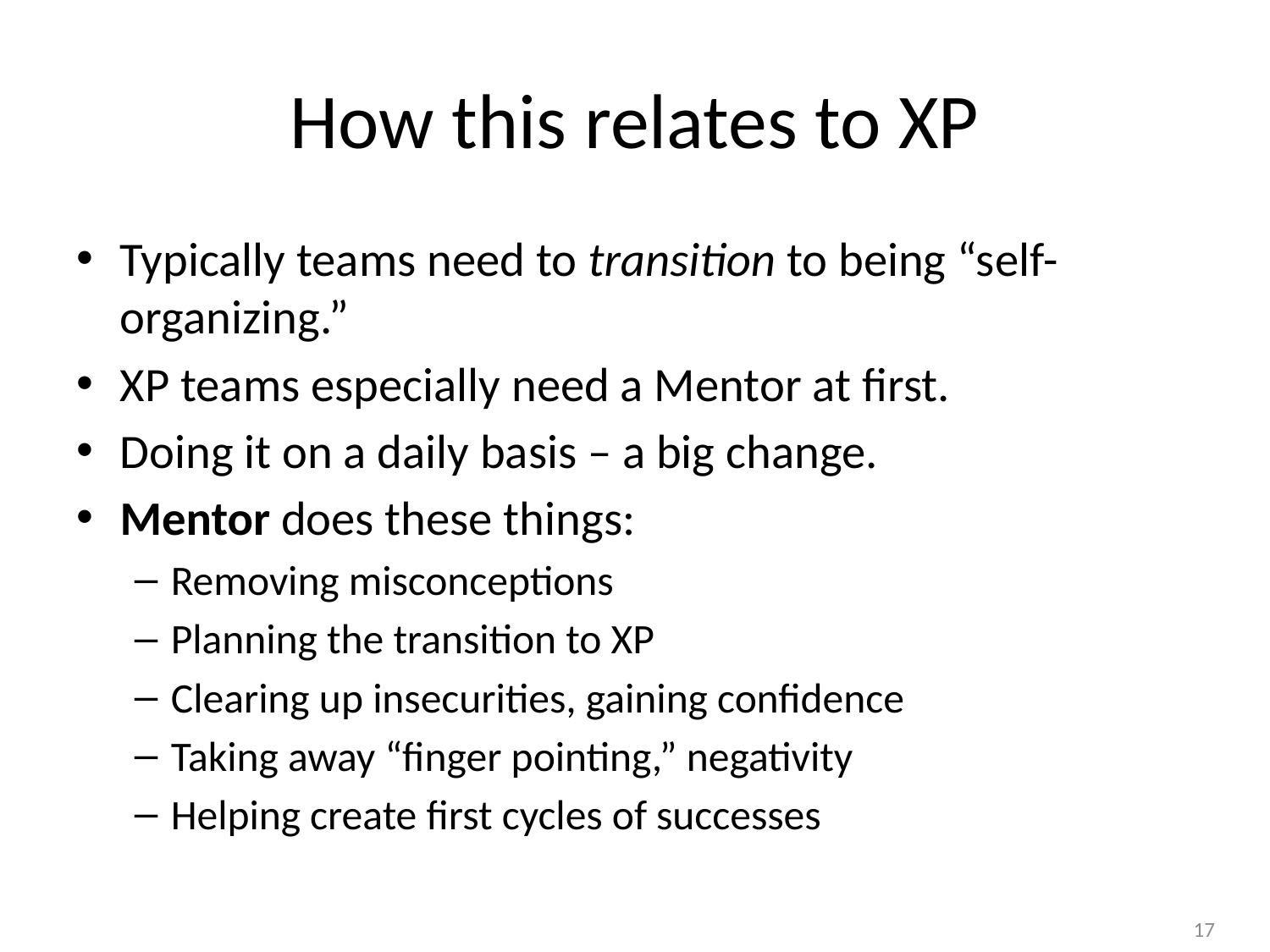

# How this relates to XP
Typically teams need to transition to being “self-organizing.”
XP teams especially need a Mentor at first.
Doing it on a daily basis – a big change.
Mentor does these things:
Removing misconceptions
Planning the transition to XP
Clearing up insecurities, gaining confidence
Taking away “finger pointing,” negativity
Helping create first cycles of successes